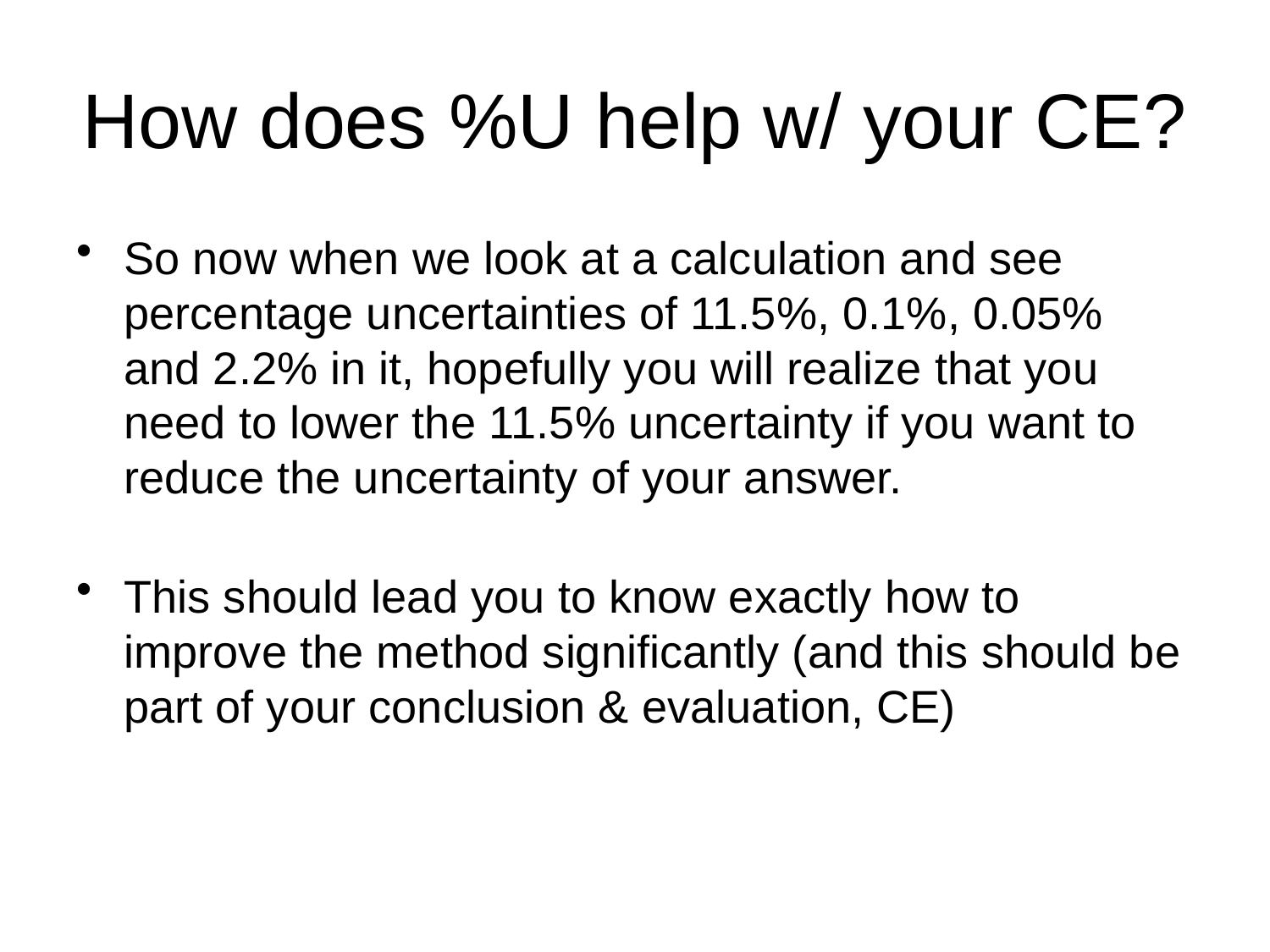

# How does %U help w/ your CE?
So now when we look at a calculation and see percentage uncertainties of 11.5%, 0.1%, 0.05% and 2.2% in it, hopefully you will realize that you need to lower the 11.5% uncertainty if you want to reduce the uncertainty of your answer.
This should lead you to know exactly how to improve the method significantly (and this should be part of your conclusion & evaluation, CE)